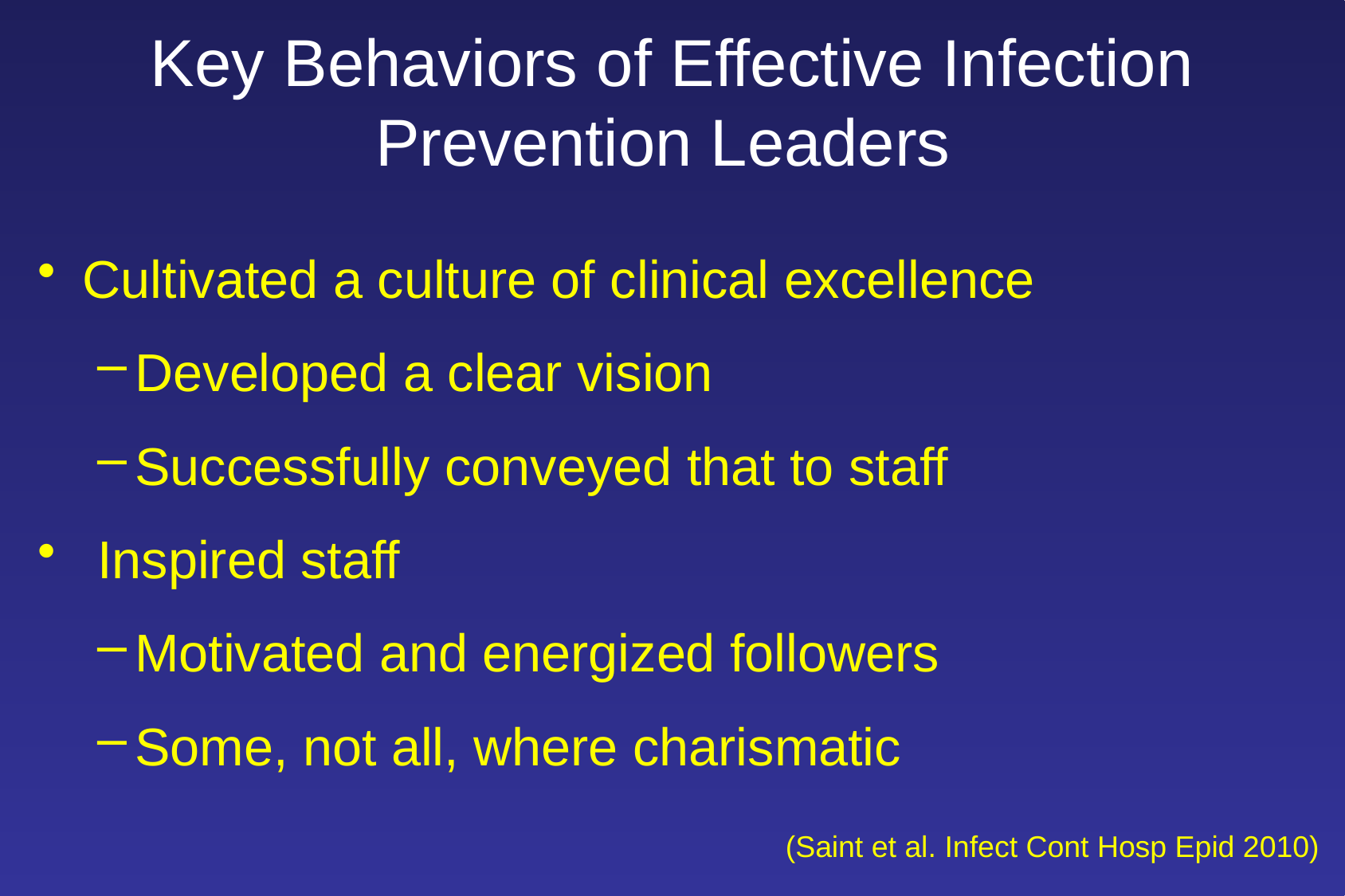

# Key Behaviors of Effective Infection Prevention Leaders
Cultivated a culture of clinical excellence
Developed a clear vision
Successfully conveyed that to staff
 Inspired staff
Motivated and energized followers
Some, not all, where charismatic
  (Saint et al. Infect Cont Hosp Epid 2010)